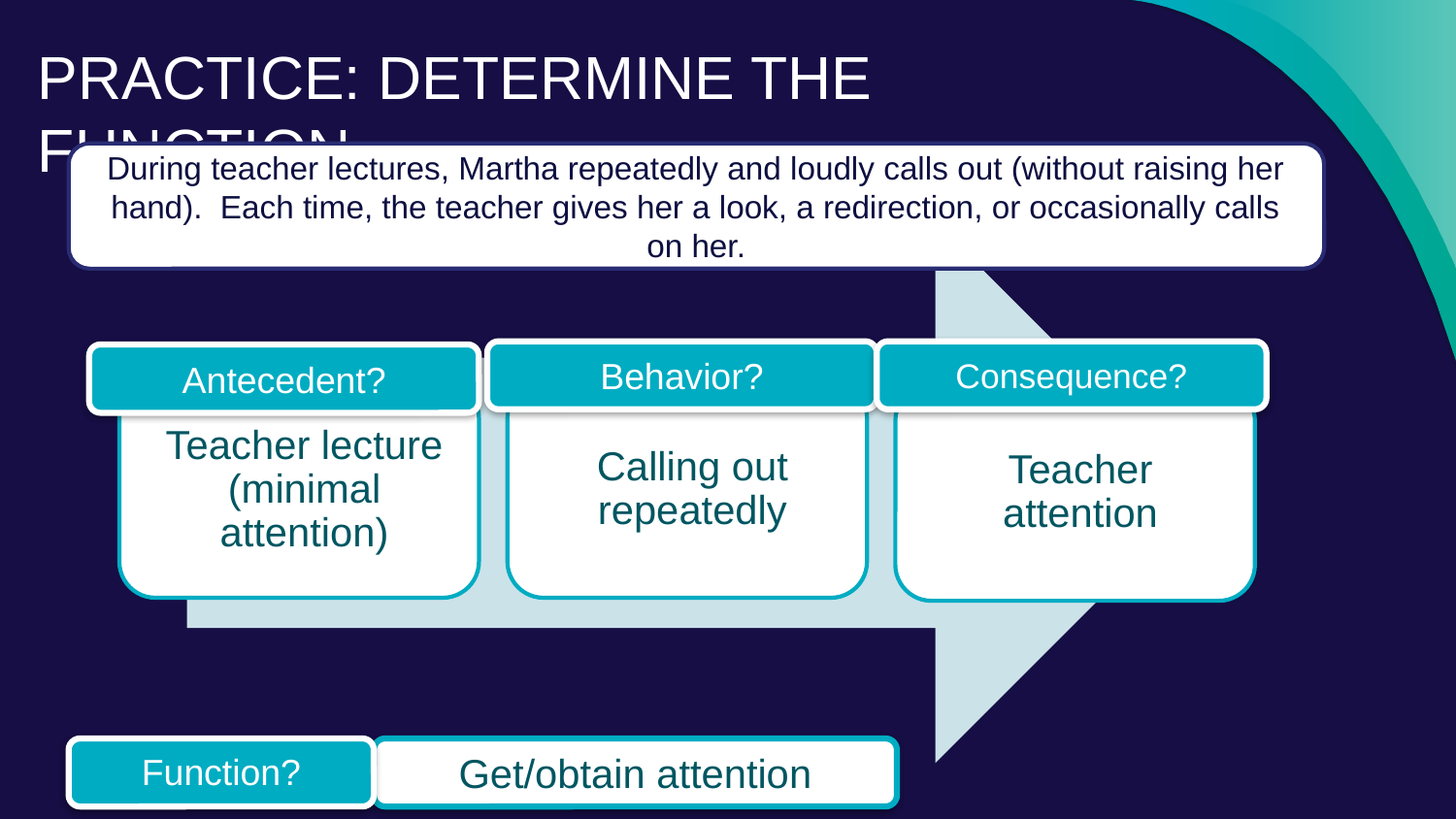

PRACTICE: DETERMINE THE FUNCTION
During teacher lectures, Martha repeatedly and loudly calls out (without raising her hand).  Each time, the teacher gives her a look, a redirection, or occasionally calls on her.
Teacher lecture (minimal attention)
Calling out repeatedly
Teacher attention
Behavior?
Consequence?
Antecedent?
Function?
Get/obtain attention